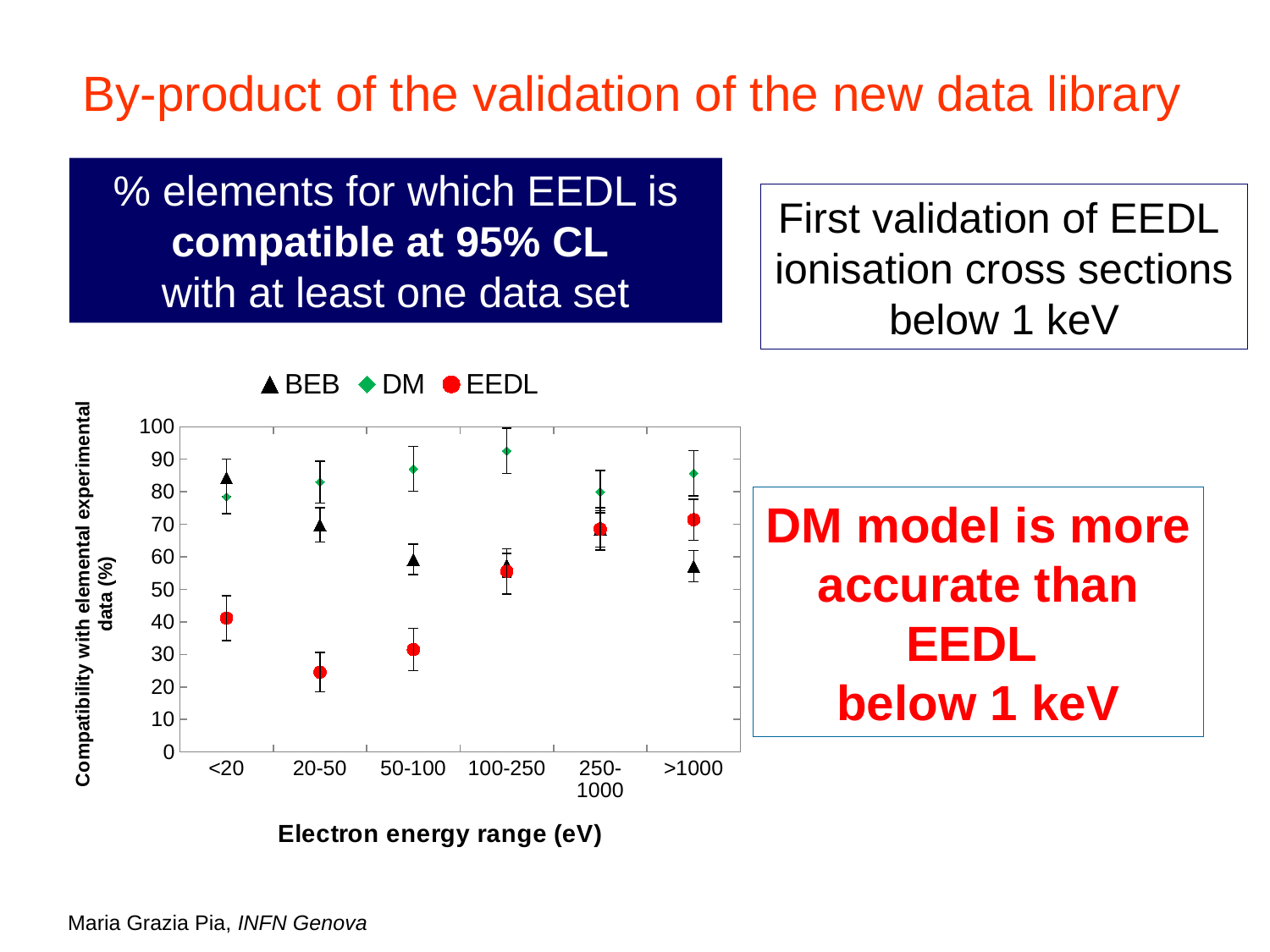

# By-product of the validation of the new data library
% elements for which EEDL is compatible at 95% CL
with at least one data set
First validation of EEDL
ionisation cross sections
below 1 keV

### Chart

| Category |  |  | EEDL |
|---|---|---|---|
| <20 | 84.31372549019606 | 78.43137254901961 | 41.17647058823529 |
| 20-50 | 69.81132075471697 | 83.01886792452831 | 24.52830188679245 |
| 50-100 | 59.25925925925925 | 87.03703703703704 | 31.48148148148148 |
| 100-250 | 57.40740740740726 | 92.59259259259238 | 55.55555555555556 |
| 250-1000 | 68.57142857142843 | 80.0 | 68.57142857142843 |
| >1000 | 57.14285714285714 | 85.71428571428572 | 71.42857142857136 |
DM model is more accurate than EEDL
below 1 keV